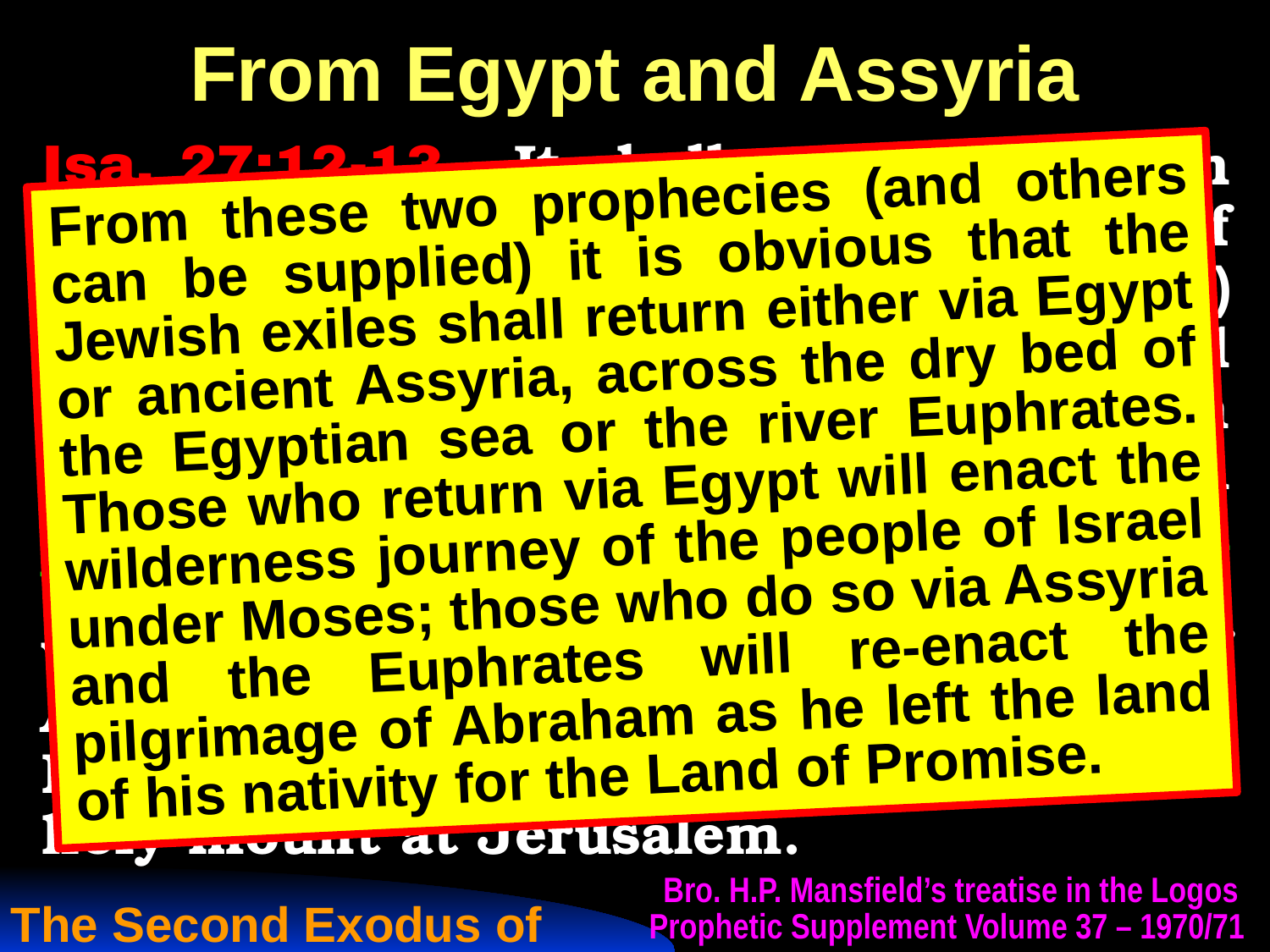

From Egypt and Assyria
Isa. 27:12-13 - It shall come to pass in that day, that Yahweh shall beat off from the channel of the river (Euphrates) unto the stream of Egypt, and ye shall be gathered one by one, Ο ye children of Israel. And it shall come to pass in that day, that the great trumpet shall be blown, and they shall come which were ready to perish in the land of Assyria, and the outcasts in the land of Egypt, and shall worship Yahweh in the holy mount at Jerusalem.
From these two prophecies (and others can be supplied) it is obvious that the Jewish exiles shall return either via Egypt or ancient Assyria, across the dry bed of the Egyptian sea or the river Euphrates. Those who return via Egypt will enact the wilderness journey of the people of Israel under Moses; those who do so via Assyria and the Euphrates will re-enact the pilgrimage of Abraham as he left the land of his nativity for the Land of Promise.
Bro. H.P. Mansfield’s treatise in the Logos Prophetic Supplement Volume 37 – 1970/71
The Second Exodus of Israel